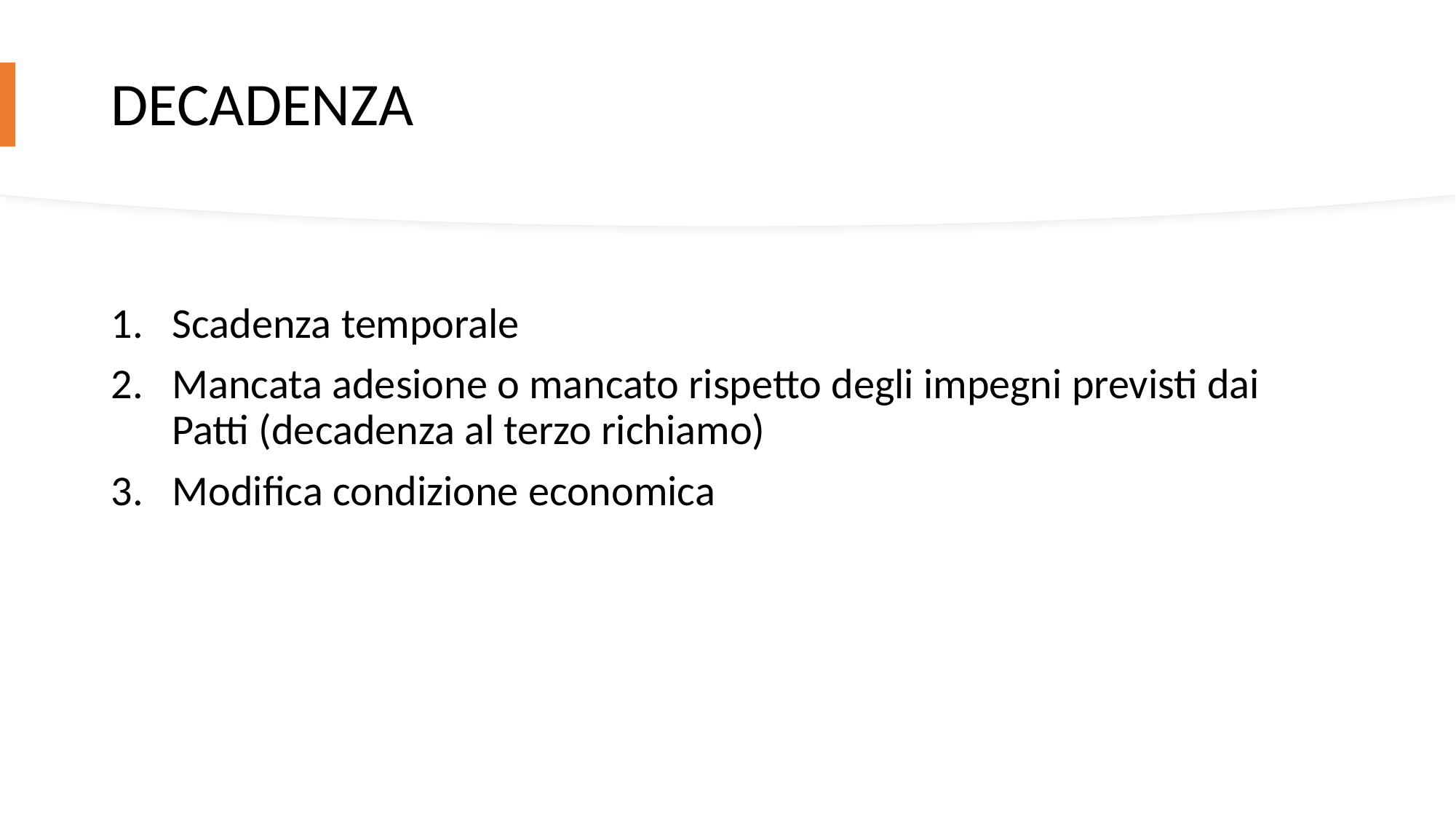

# DECADENZA

Scadenza temporale
Mancata adesione o mancato rispetto degli impegni previsti dai Patti (decadenza al terzo richiamo)
Modifica condizione economica